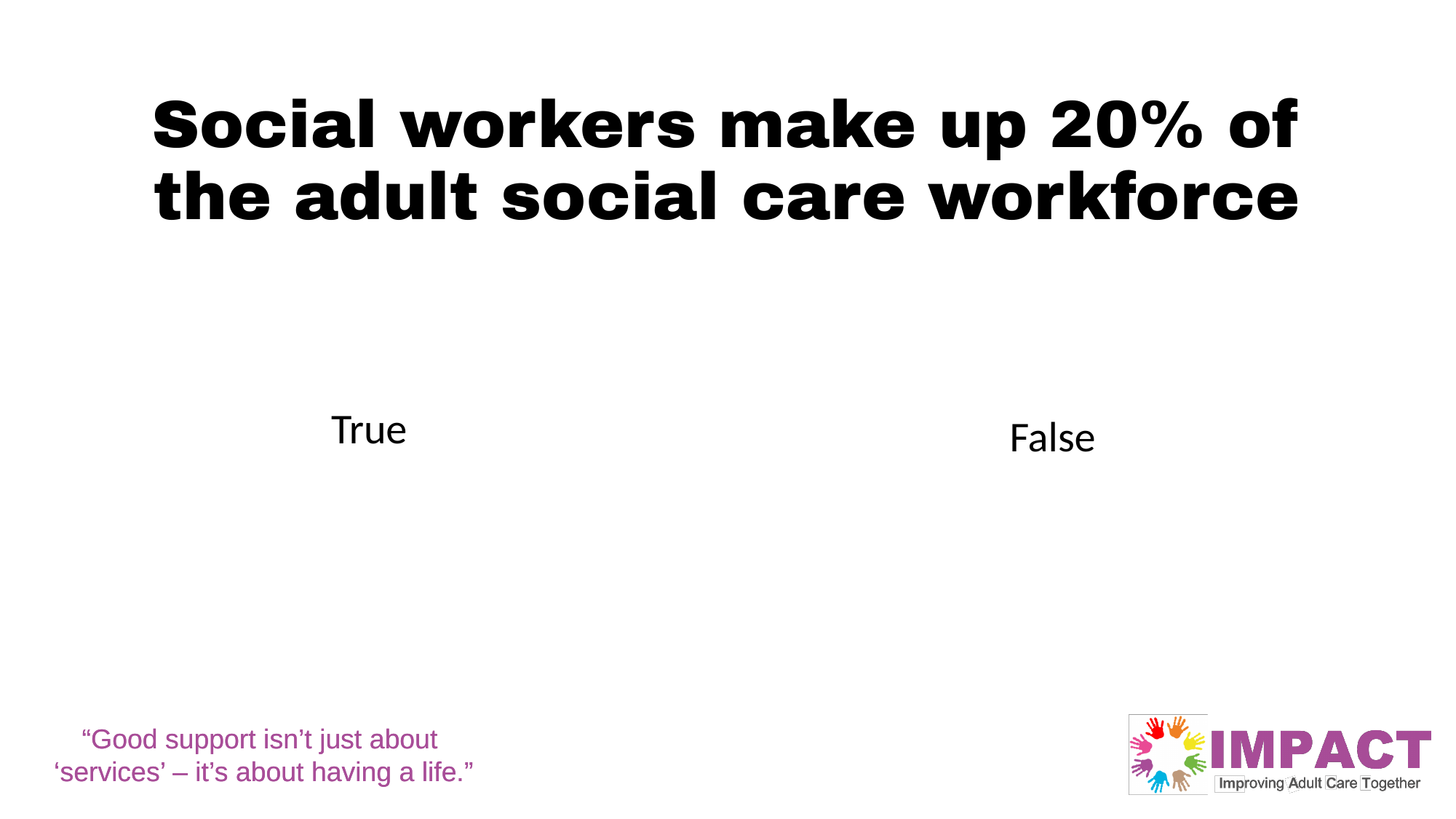

# Social workers make up 20% of the adult social care workforce
True

False